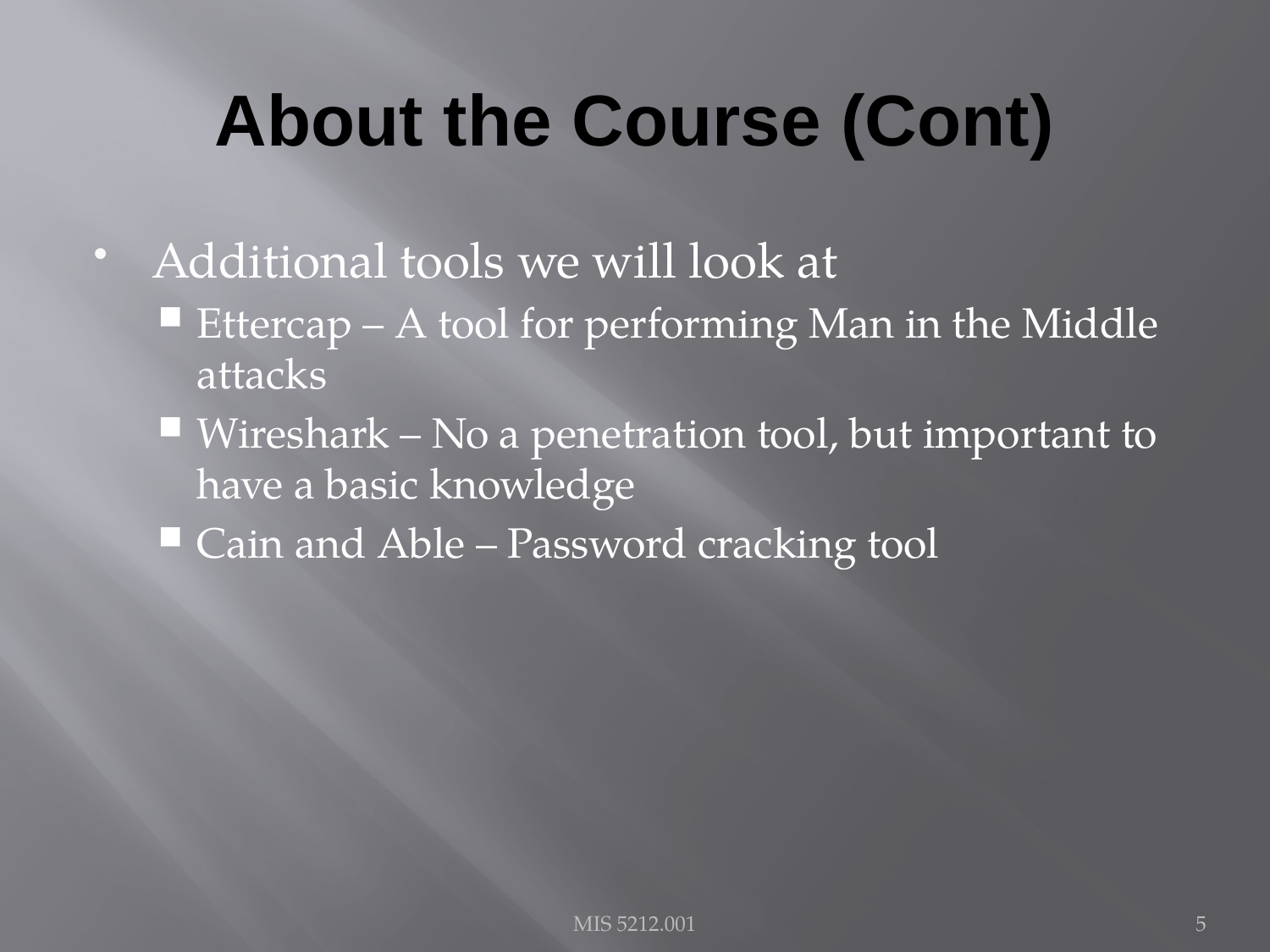

# About the Course (Cont)
Additional tools we will look at
Ettercap – A tool for performing Man in the Middle attacks
Wireshark – No a penetration tool, but important to have a basic knowledge
Cain and Able – Password cracking tool
MIS 5212.001
5